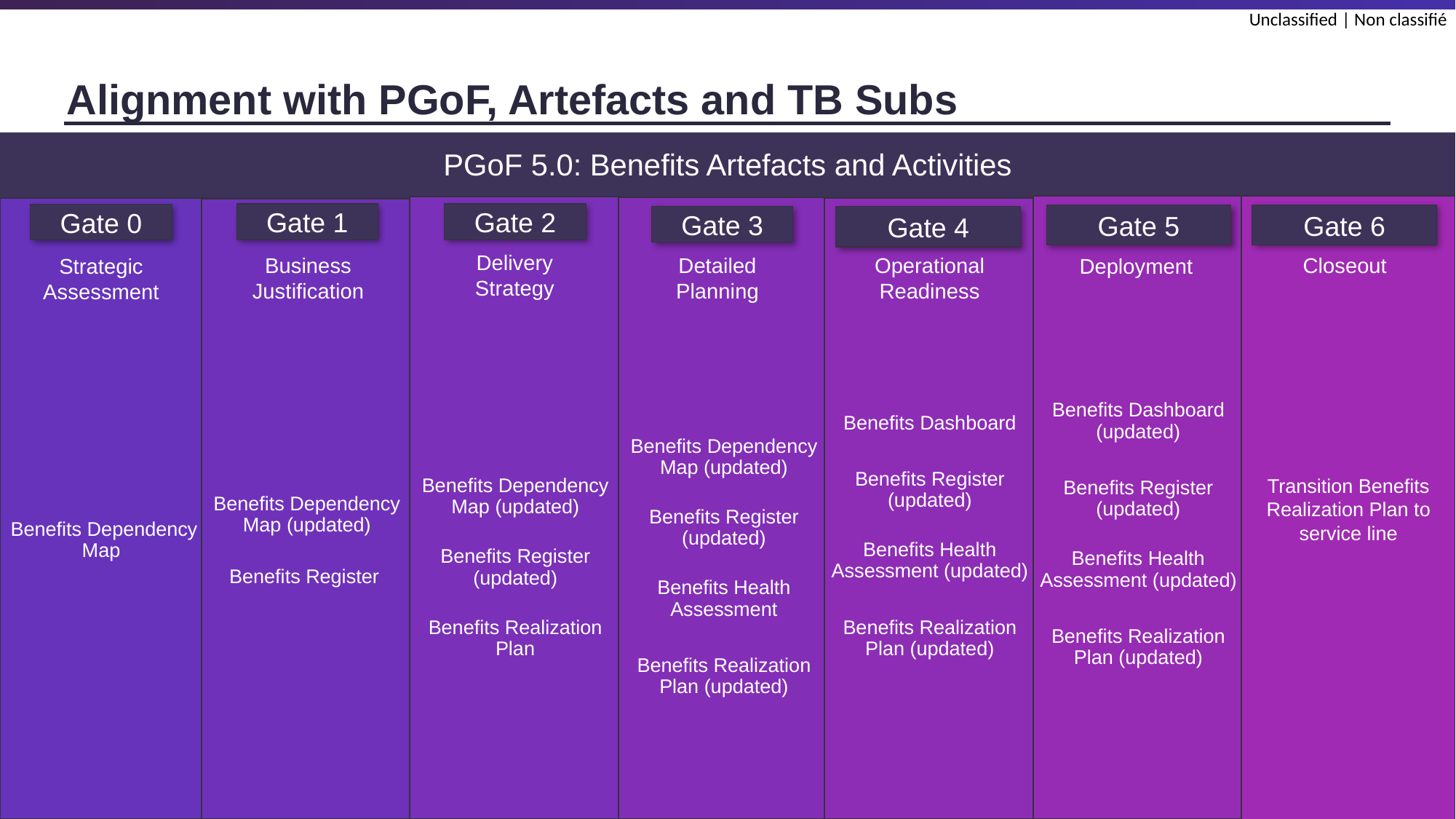

# Alignment with PGoF, Artefacts and TB Subs
PGoF 5.0: Benefits Artefacts and Activities

Transition Benefits Realization Plan to service line

Benefits Dashboard (updated)

Benefits Register (updated)
Benefits Health Assessment (updated)

Benefits Realization Plan (updated)

Benefits Dependency Map (updated)
Benefits Register
(updated)
Benefits Realization Plan

Benefits Dependency Map (updated)
Benefits Register (updated)
Benefits Health Assessment

Benefits Realization Plan (updated)

Benefits Dependency Map

Benefits Dashboard

Benefits Register (updated)
Benefits Health Assessment (updated)

Benefits Realization Plan (updated)

Benefits Dependency Map (updated)
Benefits Register
Gate 2
Gate 1
Gate 0
Gate 6
Gate 5
Gate 3
Gate 4
Delivery Strategy
Detailed Planning
Closeout
Business Justification
Operational Readiness
Strategic Assessment
Deployment